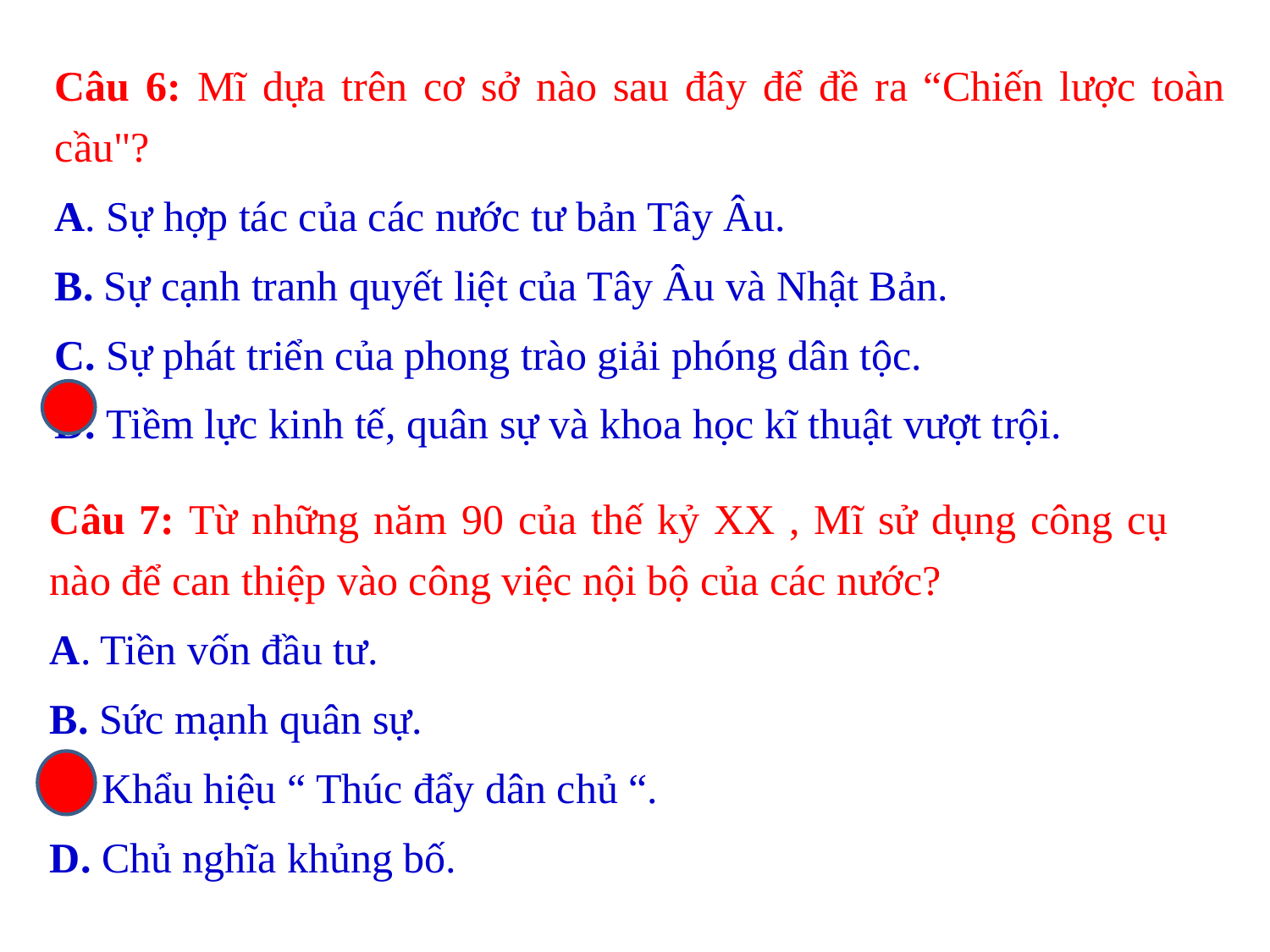

Câu 6: Mĩ dựa trên cơ sở nào sau đây để đề ra “Chiến lược toàn cầu"?
A. Sự hợp tác của các nước tư bản Tây Âu.
B. Sự cạnh tranh quyết liệt của Tây Âu và Nhật Bản.
C. Sự phát triển của phong trào giải phóng dân tộc.
D. Tiềm lực kinh tế, quân sự và khoa học kĩ thuật vượt trội.

Câu 7: Từ những năm 90 của thế kỷ XX , Mĩ sử dụng công cụ nào để can thiệp vào công việc nội bộ của các nước?
A. Tiền vốn đầu tư.
B. Sức mạnh quân sự.
C. Khẩu hiệu “ Thúc đẩy dân chủ “.
D. Chủ nghĩa khủng bố.